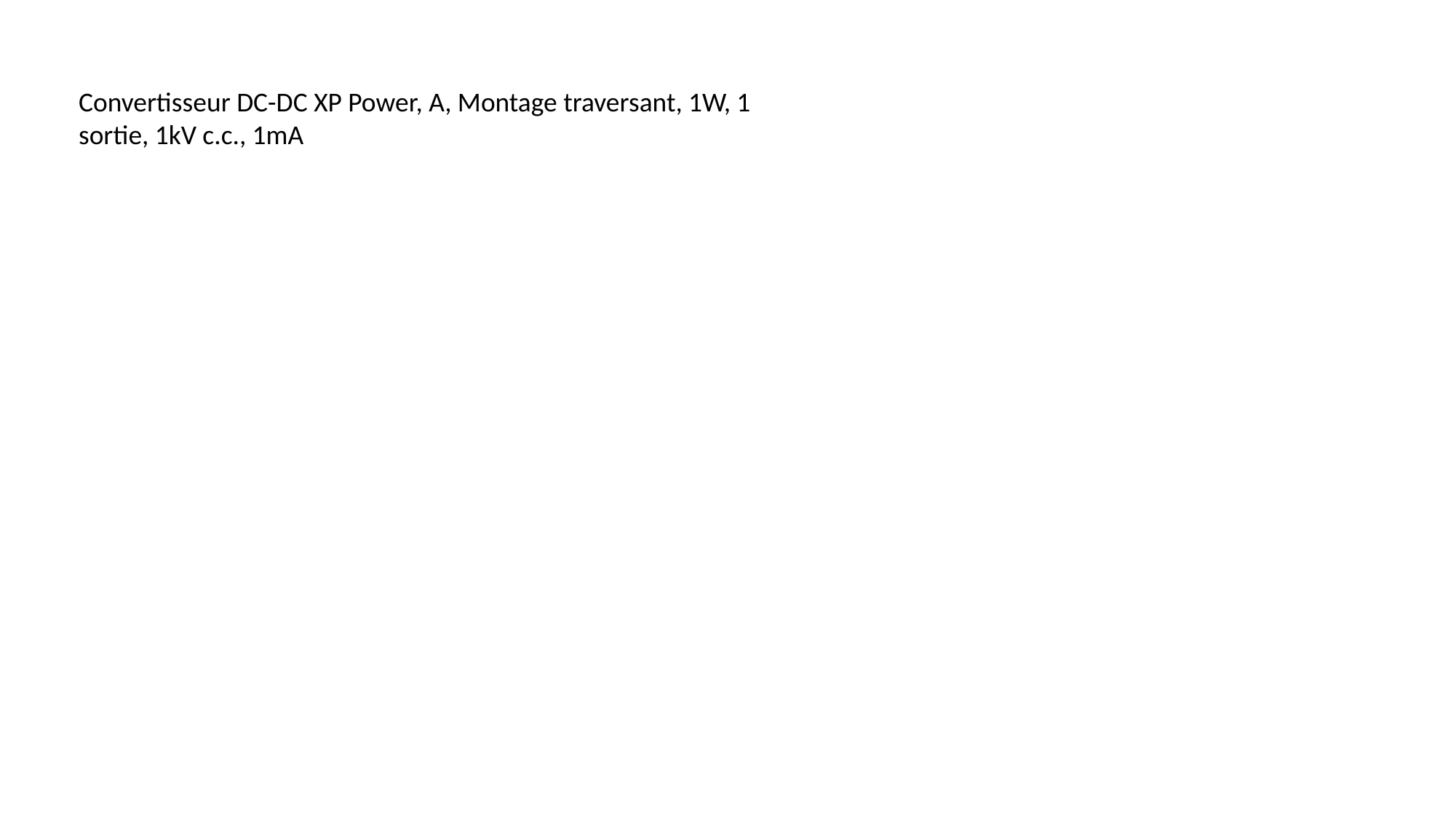

Convertisseur DC-DC XP Power, A, Montage traversant, 1W, 1 sortie, 1kV c.c., 1mA